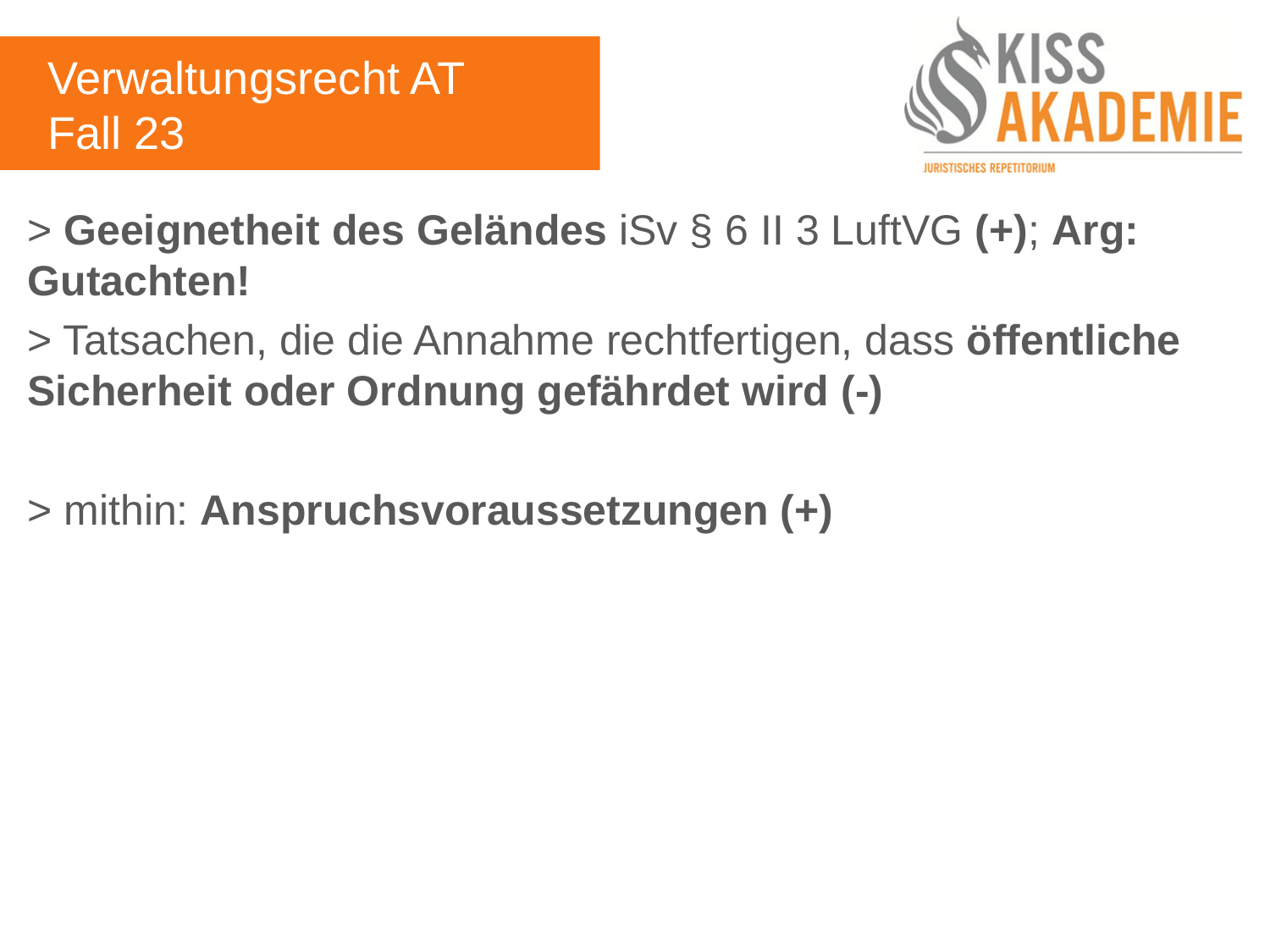

Verwaltungsrecht AT
Fall 23
> Geeignetheit des Geländes iSv § 6 II 3 LuftVG (+); Arg: Gutachten!
> Tatsachen, die die Annahme rechtfertigen, dass öffentliche Sicherheit oder Ordnung gefährdet wird (-)

> mithin: Anspruchsvoraussetzungen (+)